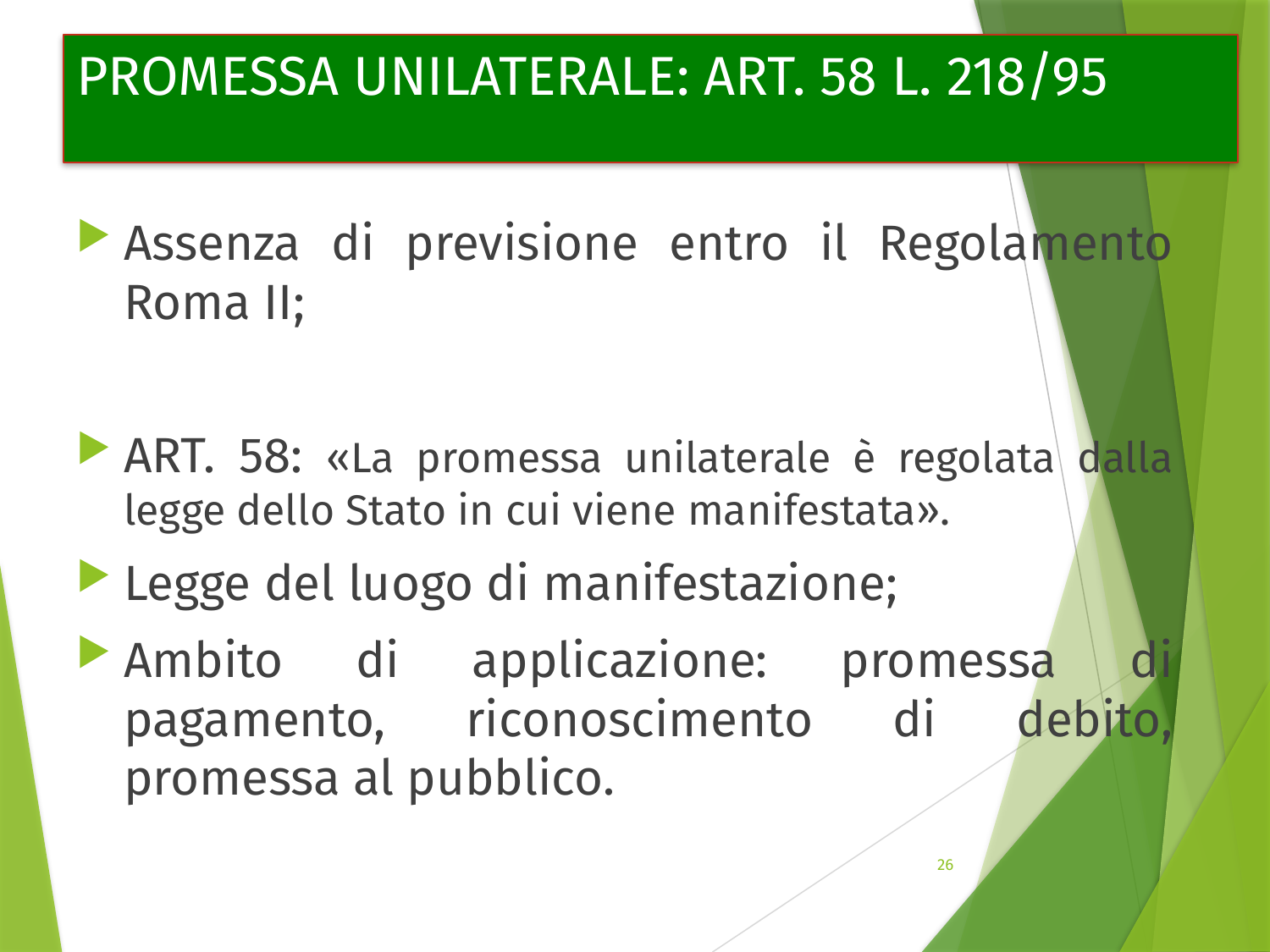

# PROMESSA UNILATERALE: ART. 58 L. 218/95
Assenza di previsione entro il Regolamento Roma II;

ART. 58: «La promessa unilaterale è regolata dalla legge dello Stato in cui viene manifestata».
Legge del luogo di manifestazione;
Ambito di applicazione: promessa di pagamento, riconoscimento di debito, promessa al pubblico.
26